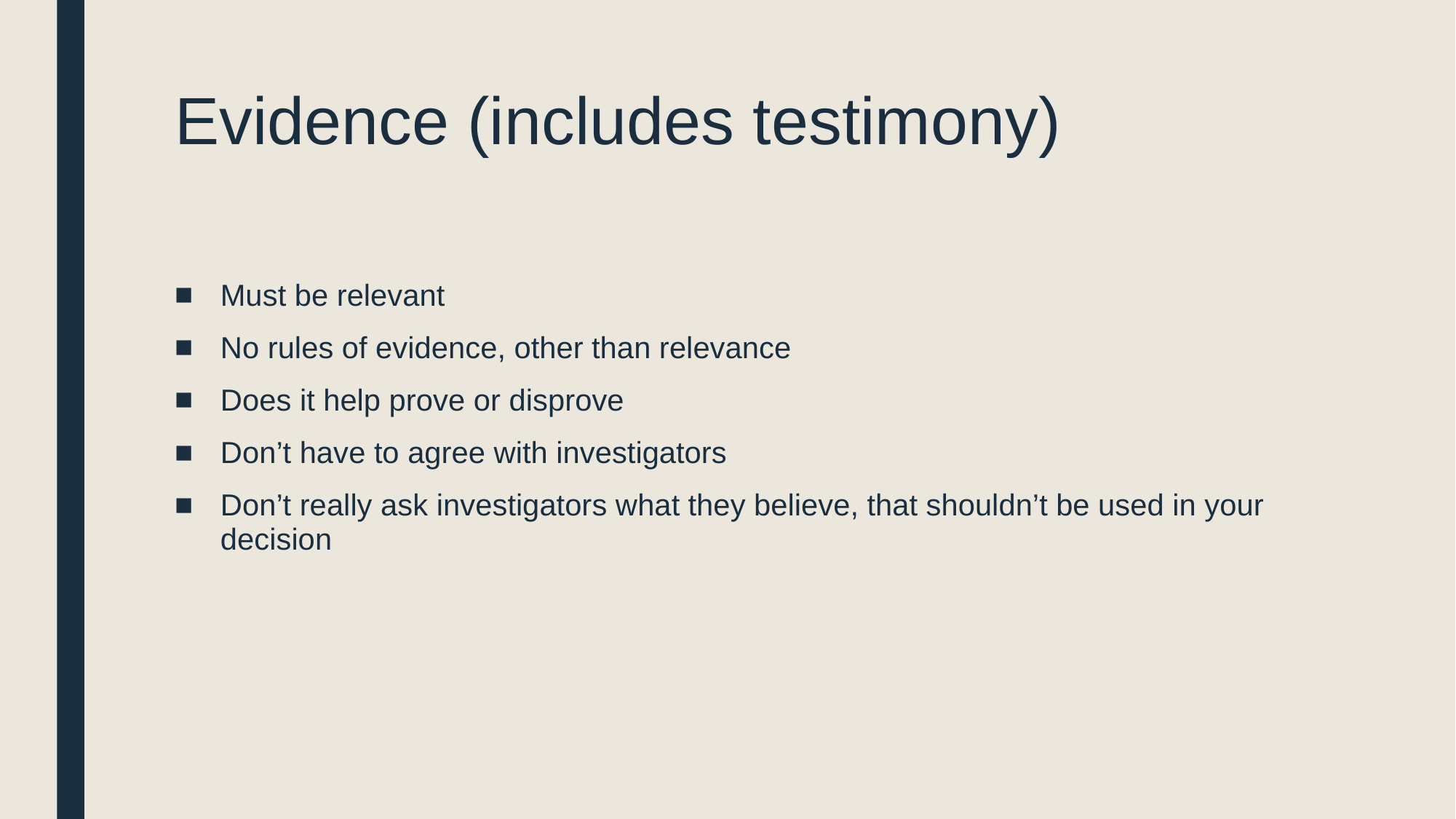

# Evidence (includes testimony)
Must be relevant
No rules of evidence, other than relevance
Does it help prove or disprove
Don’t have to agree with investigators
Don’t really ask investigators what they believe, that shouldn’t be used in your decision